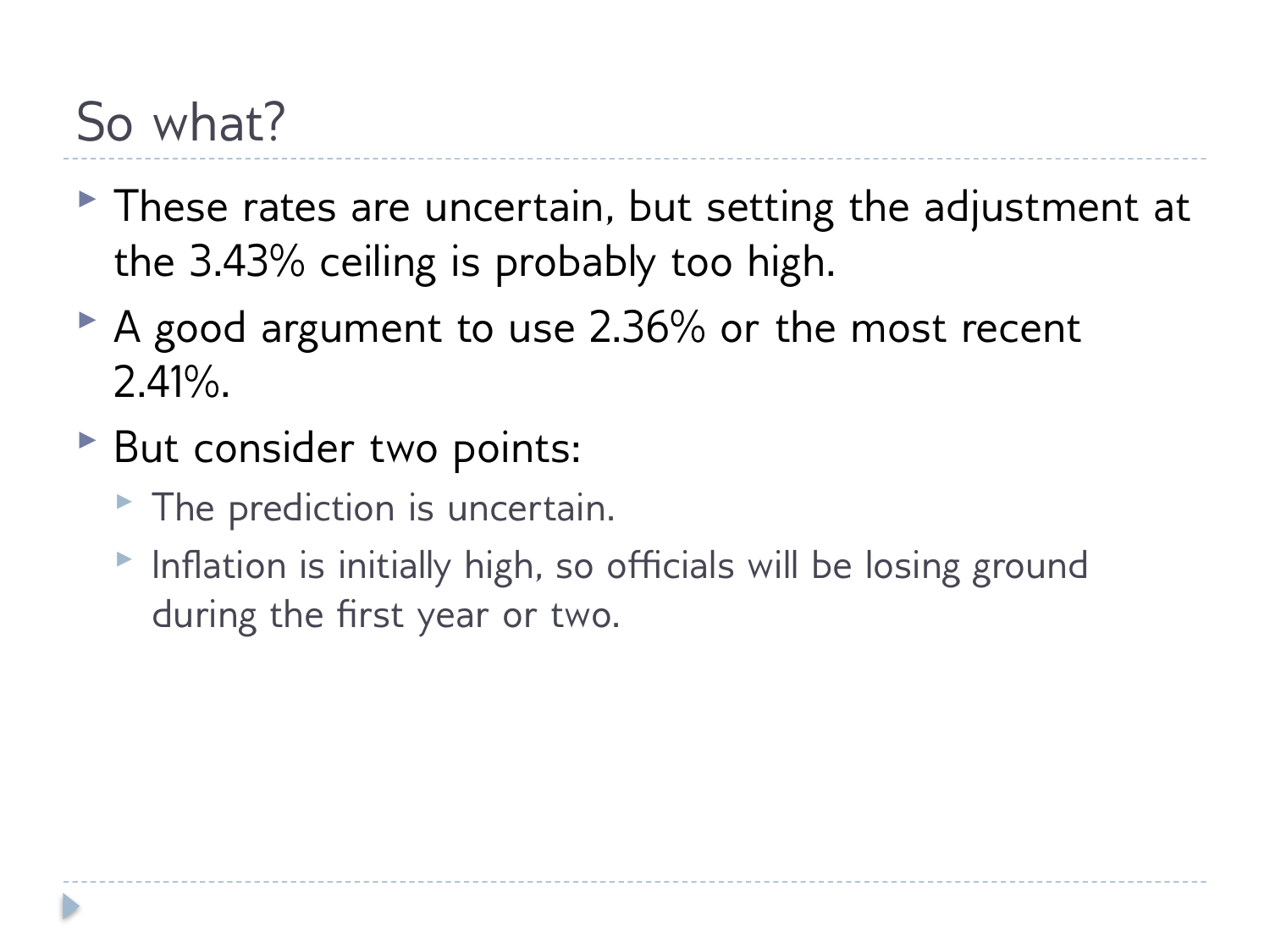

# So what?
These rates are uncertain, but setting the adjustment at the 3.43% ceiling is probably too high.
A good argument to use 2.36% or the most recent 2.41%.
But consider two points:
The prediction is uncertain.
Inflation is initially high, so officials will be losing ground during the first year or two.